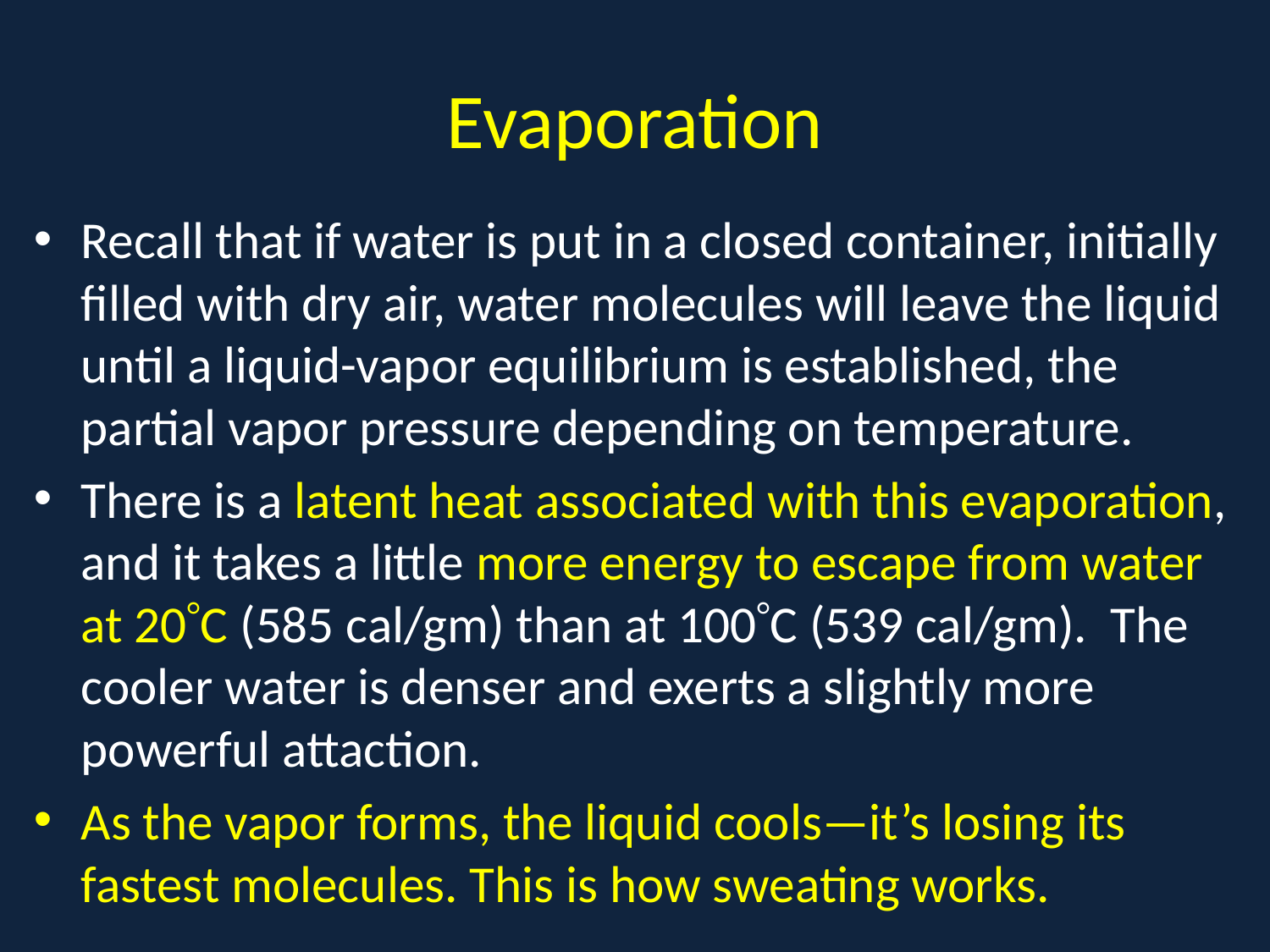

# Evaporation
Recall that if water is put in a closed container, initially filled with dry air, water molecules will leave the liquid until a liquid-vapor equilibrium is established, the partial vapor pressure depending on temperature.
There is a latent heat associated with this evaporation, and it takes a little more energy to escape from water at 20°C (585 cal/gm) than at 100°C (539 cal/gm).  The cooler water is denser and exerts a slightly more powerful attaction.
As the vapor forms, the liquid cools—it’s losing its fastest molecules. This is how sweating works.